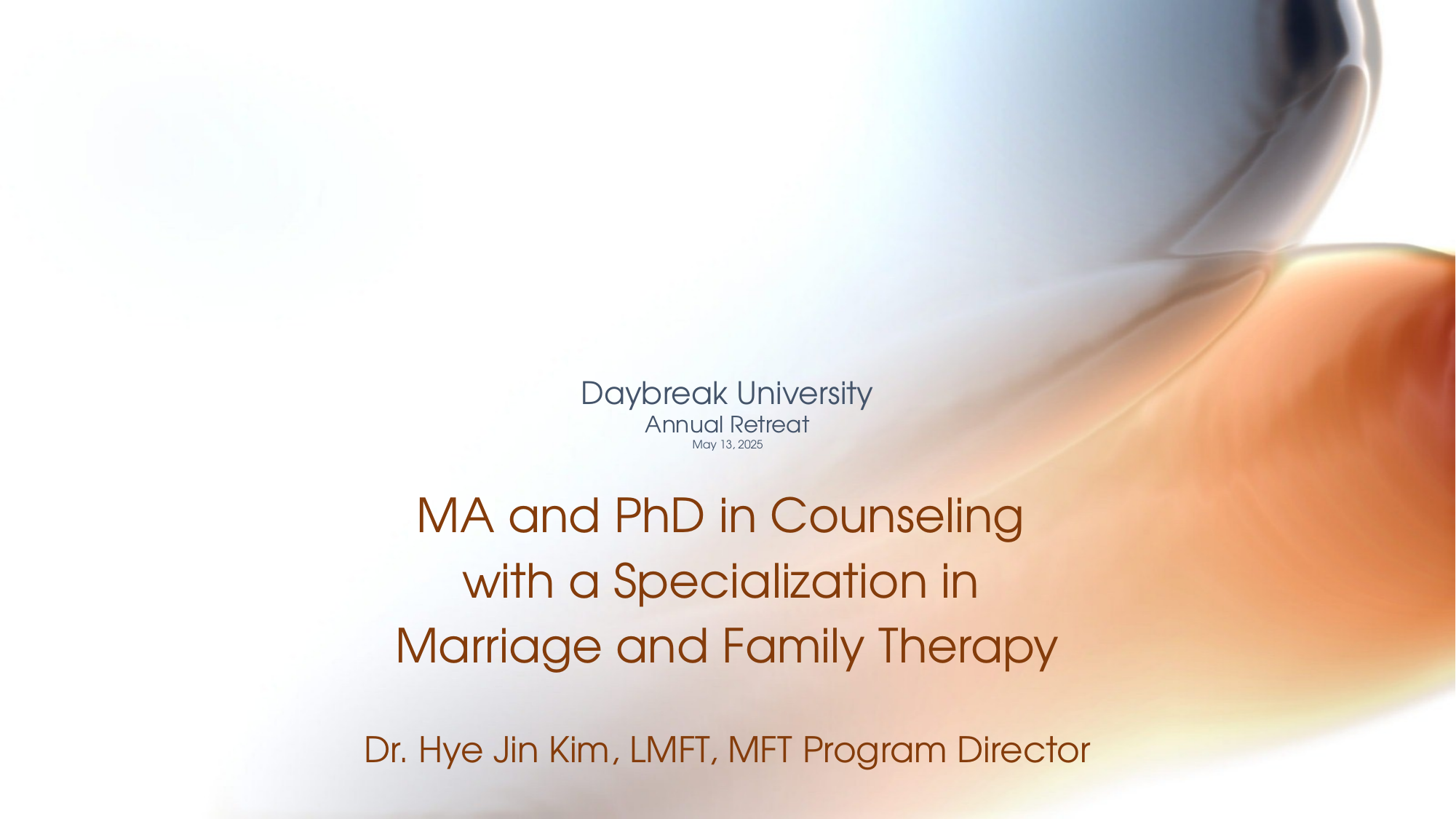

# Daybreak University Annual Retreat May 13, 2025

MA and PhD in Counseling
with a Specialization in
Marriage and Family Therapy

Dr. Hye Jin Kim, LMFT, MFT Program Director